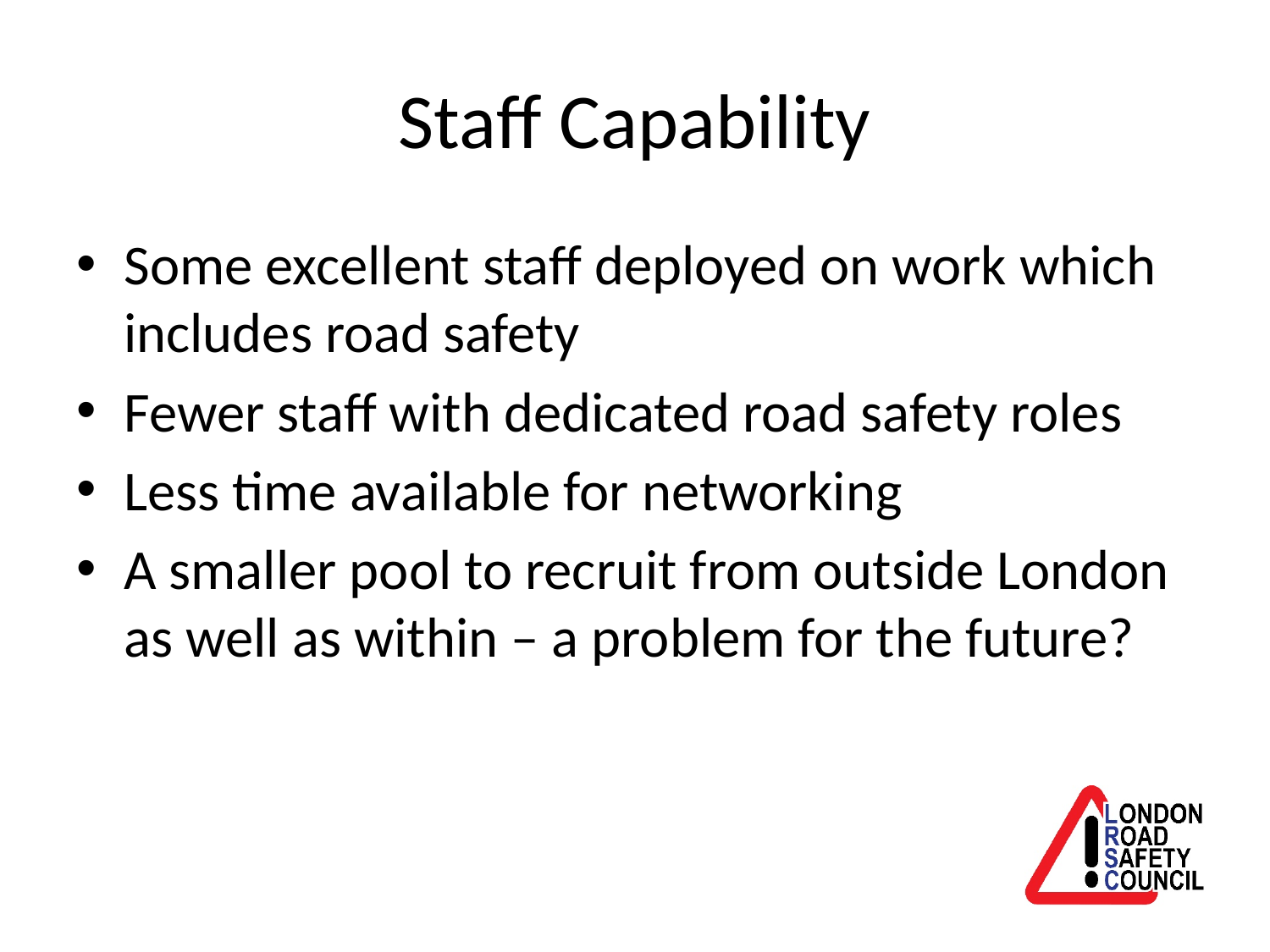

# Staff Capability
Some excellent staff deployed on work which includes road safety
Fewer staff with dedicated road safety roles
Less time available for networking
A smaller pool to recruit from outside London as well as within – a problem for the future?